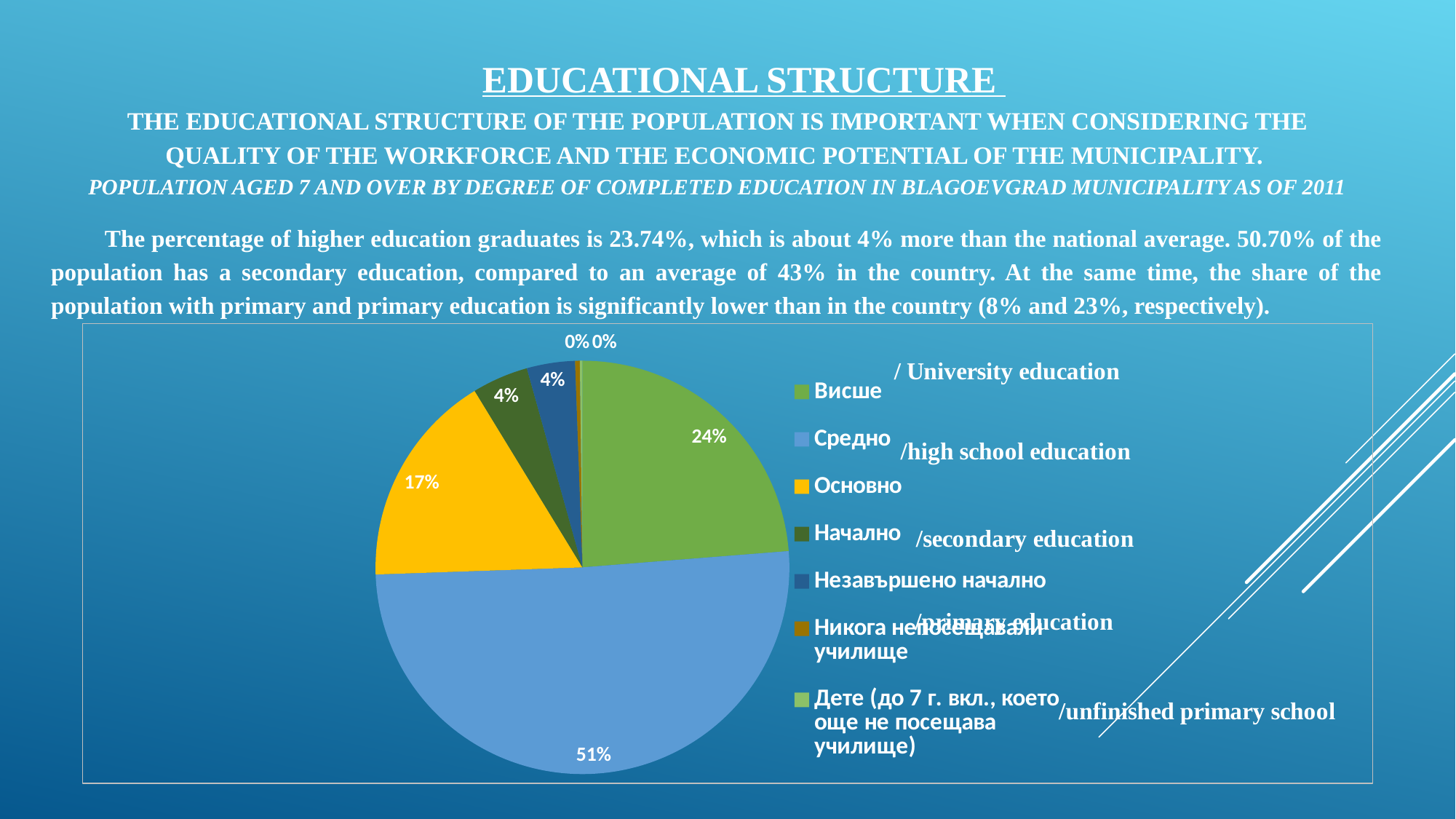

# Educational structure The educational structure of the population is important when considering the quality of the workforce and the economic potential of the municipality. Population aged 7 and over by degree of completed education in Blagoevgrad municipality as of 2011
The percentage of higher education graduates is 23.74%, which is about 4% more than the national average. 50.70% of the population has a secondary education, compared to an average of 43% in the country. At the same time, the share of the population with primary and primary education is significantly lower than in the country (8% and 23%, respectively).

### Chart

| Category |  |
|---|---|
| Висше | 23.74 |
| Средно | 50.7 |
| Основно | 16.83 |
| Начално | 4.39 |
| Незавършено начално | 3.76 |
| Никога непосещавали училище | 0.37 |
| Дете (до 7 г. вкл., което още не посещава училище) | 0.2 |